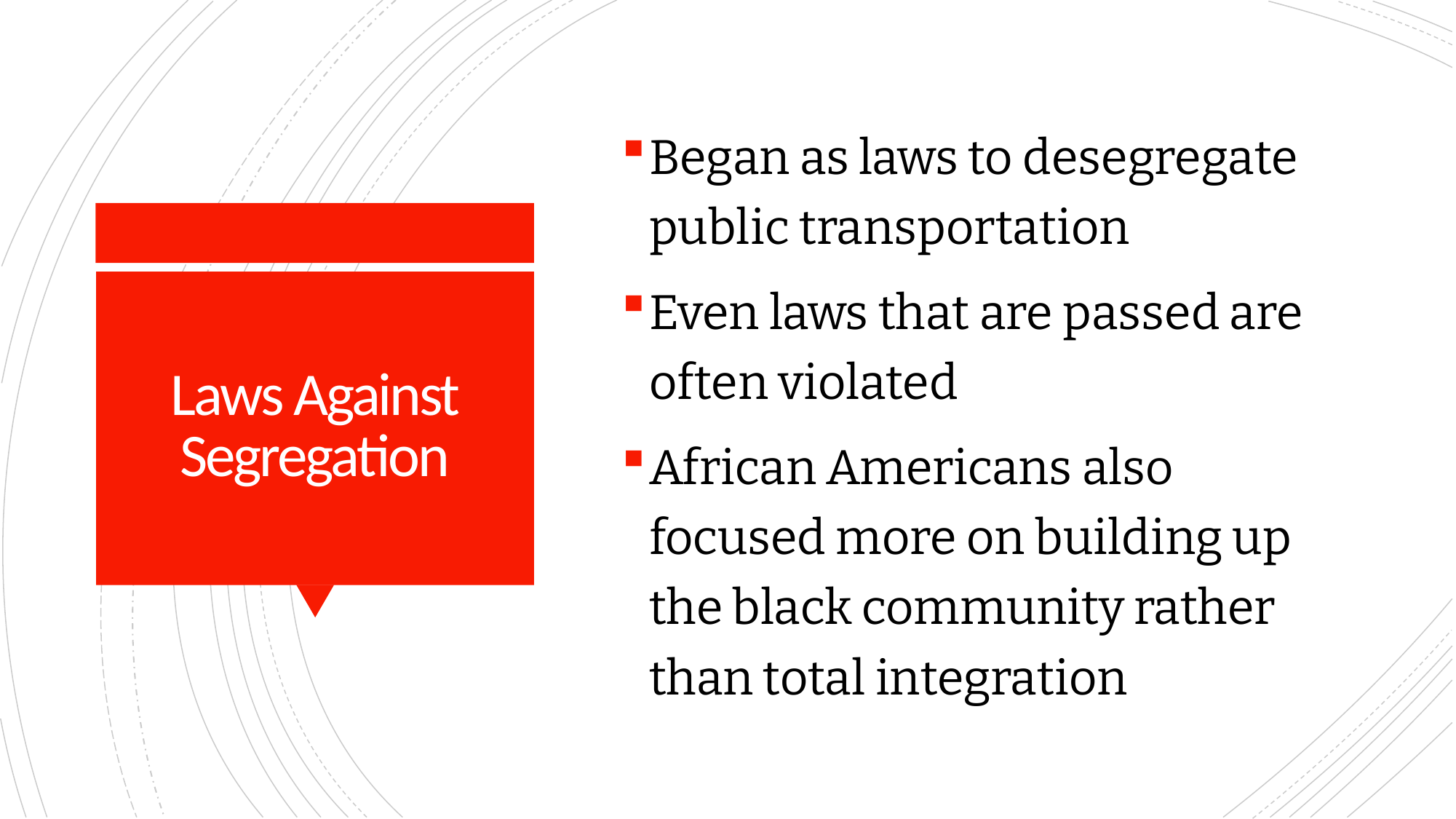

Began as laws to desegregate public transportation
Even laws that are passed are often violated
African Americans also focused more on building up the black community rather than total integration
# Laws Against Segregation